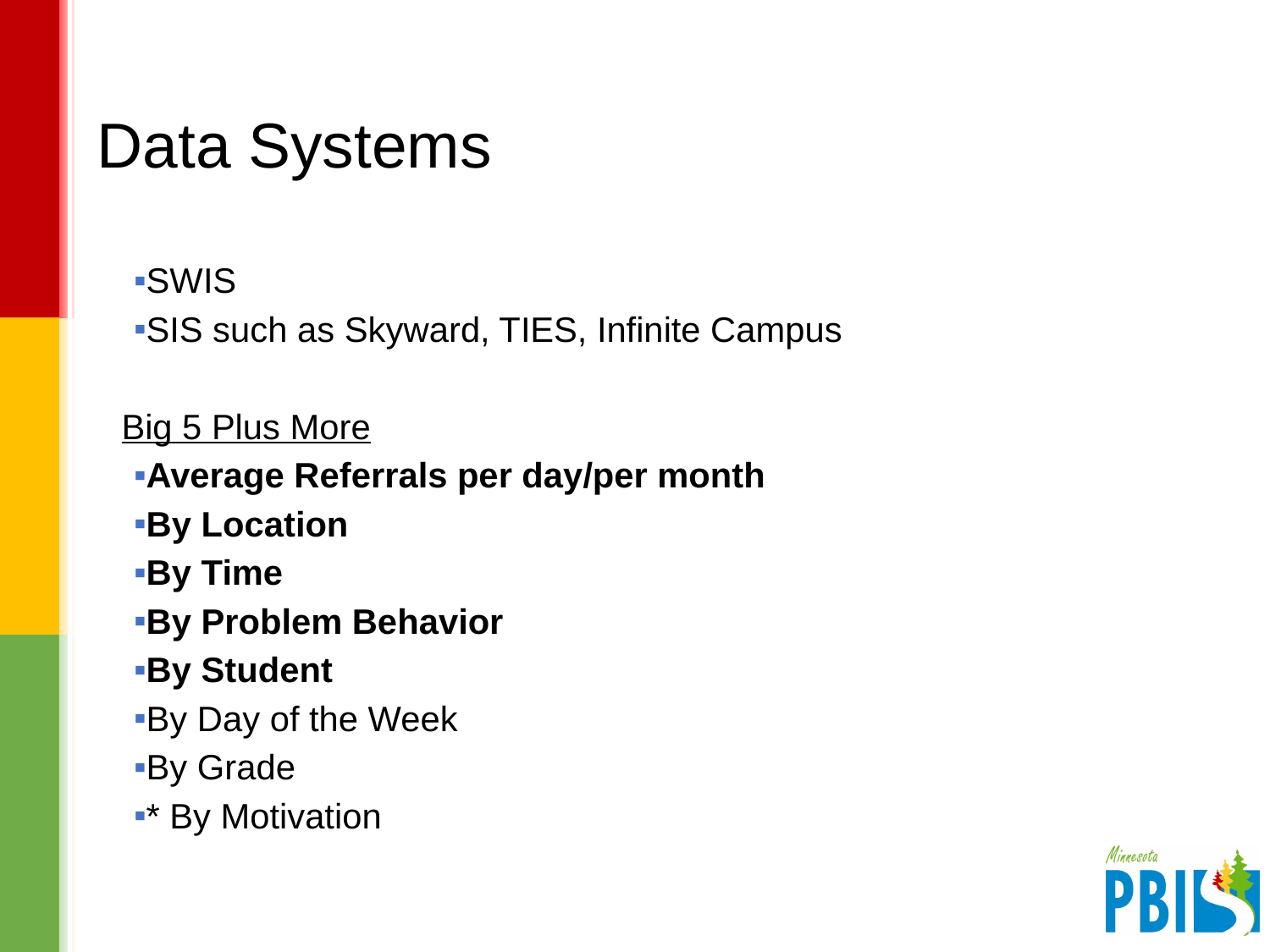

# Data Systems
SWIS
SIS such as Skyward, TIES, Infinite Campus

Big 5 Plus More
Average Referrals per day/per month
By Location
By Time
By Problem Behavior
By Student
By Day of the Week
By Grade
* By Motivation